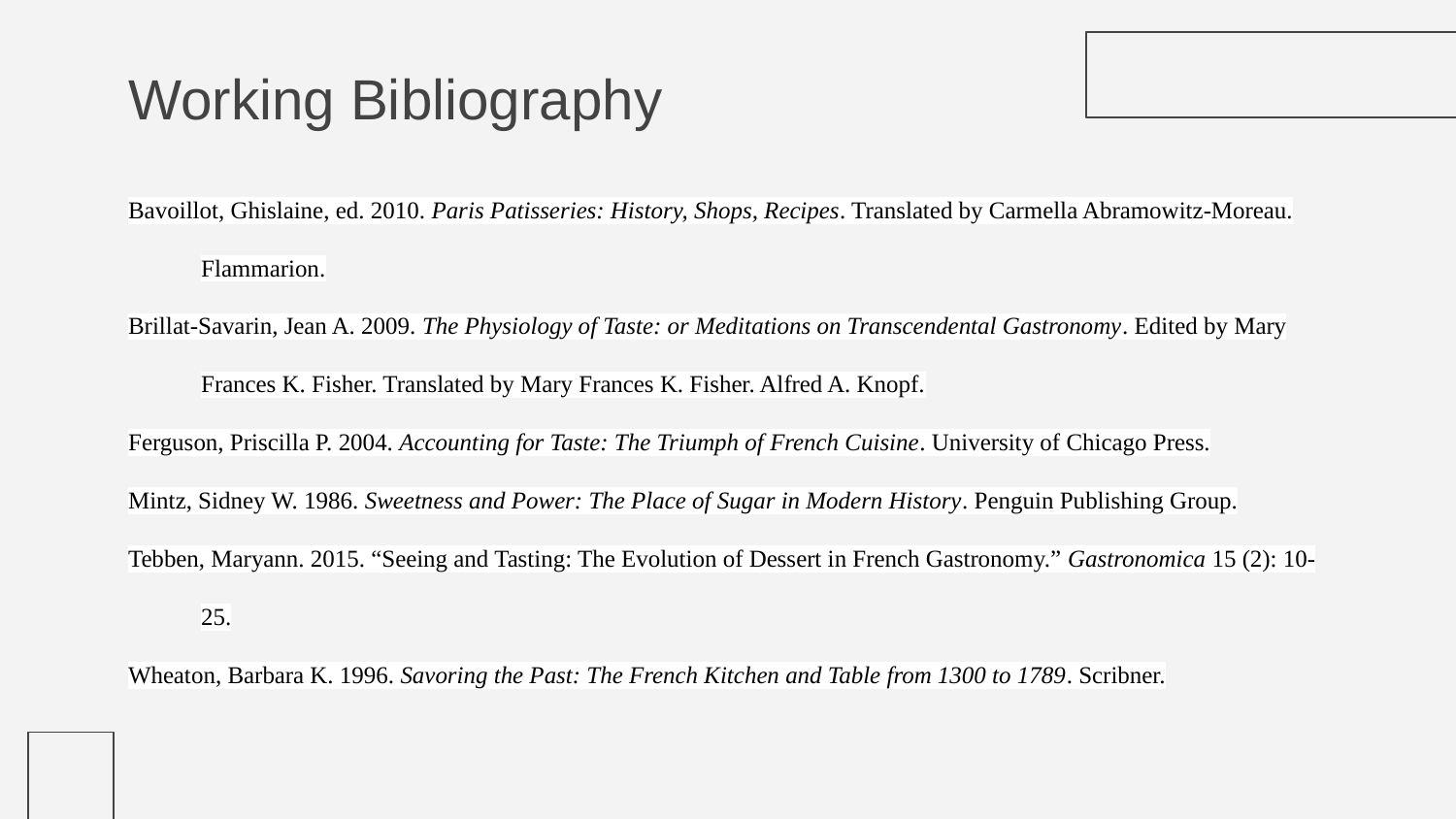

# Working Bibliography
Bavoillot, Ghislaine, ed. 2010. Paris Patisseries: History, Shops, Recipes. Translated by Carmella Abramowitz-Moreau. Flammarion.
Brillat-Savarin, Jean A. 2009. The Physiology of Taste: or Meditations on Transcendental Gastronomy. Edited by Mary Frances K. Fisher. Translated by Mary Frances K. Fisher. Alfred A. Knopf.
Ferguson, Priscilla P. 2004. Accounting for Taste: The Triumph of French Cuisine. University of Chicago Press.
Mintz, Sidney W. 1986. Sweetness and Power: The Place of Sugar in Modern History. Penguin Publishing Group.
Tebben, Maryann. 2015. “Seeing and Tasting: The Evolution of Dessert in French Gastronomy.” Gastronomica 15 (2): 10-25.
Wheaton, Barbara K. 1996. Savoring the Past: The French Kitchen and Table from 1300 to 1789. Scribner.